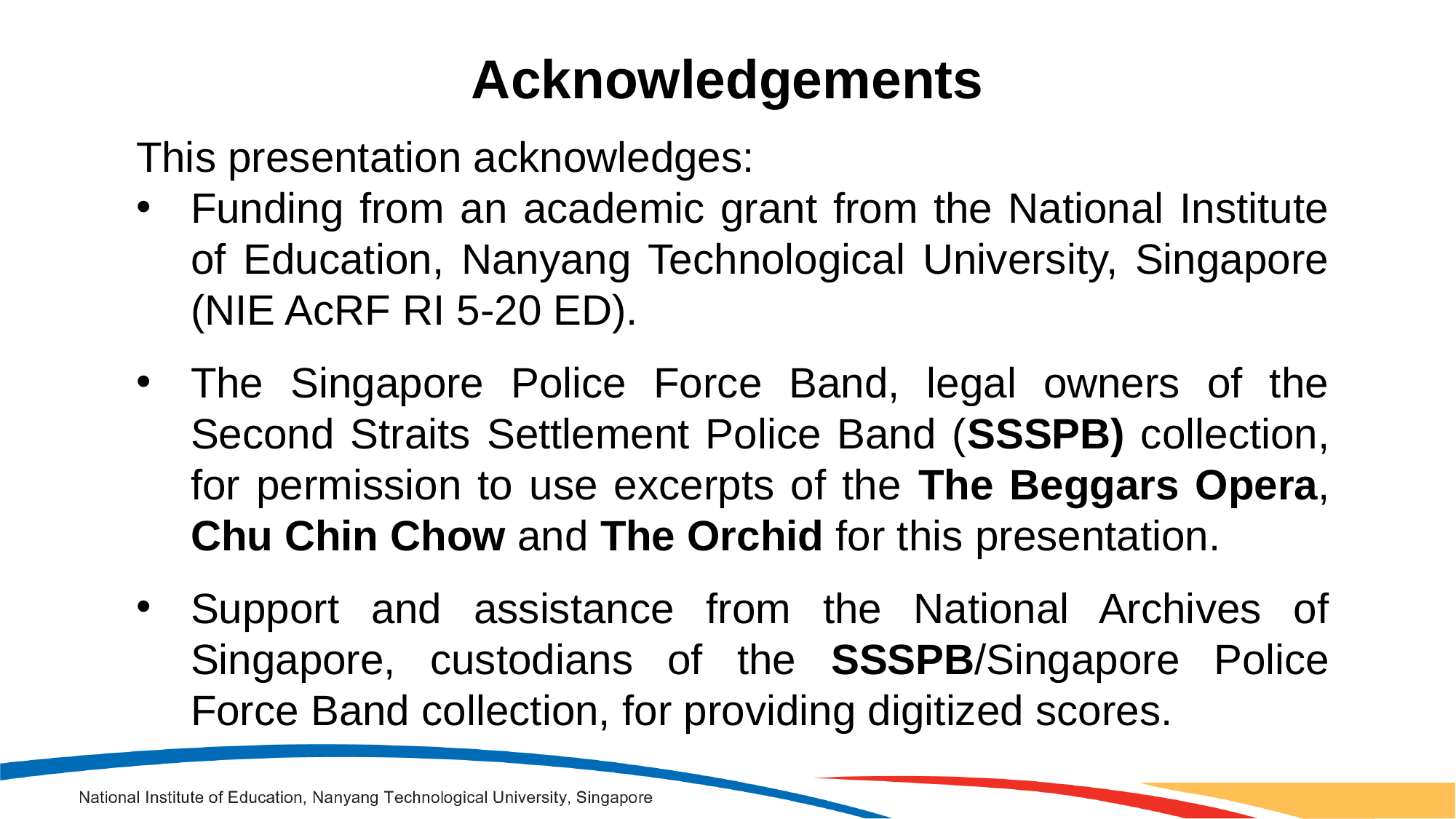

Acknowledgements
This presentation acknowledges:
Funding from an academic grant from the National Institute of Education, Nanyang Technological University, Singapore (NIE AcRF RI 5-20 ED).

The Singapore Police Force Band, legal owners of the Second Straits Settlement Police Band (SSSPB) collection, for permission to use excerpts of the The Beggars Opera, Chu Chin Chow and The Orchid for this presentation.

Support and assistance from the National Archives of Singapore, custodians of the SSSPB/Singapore Police Force Band collection, for providing digitized scores.